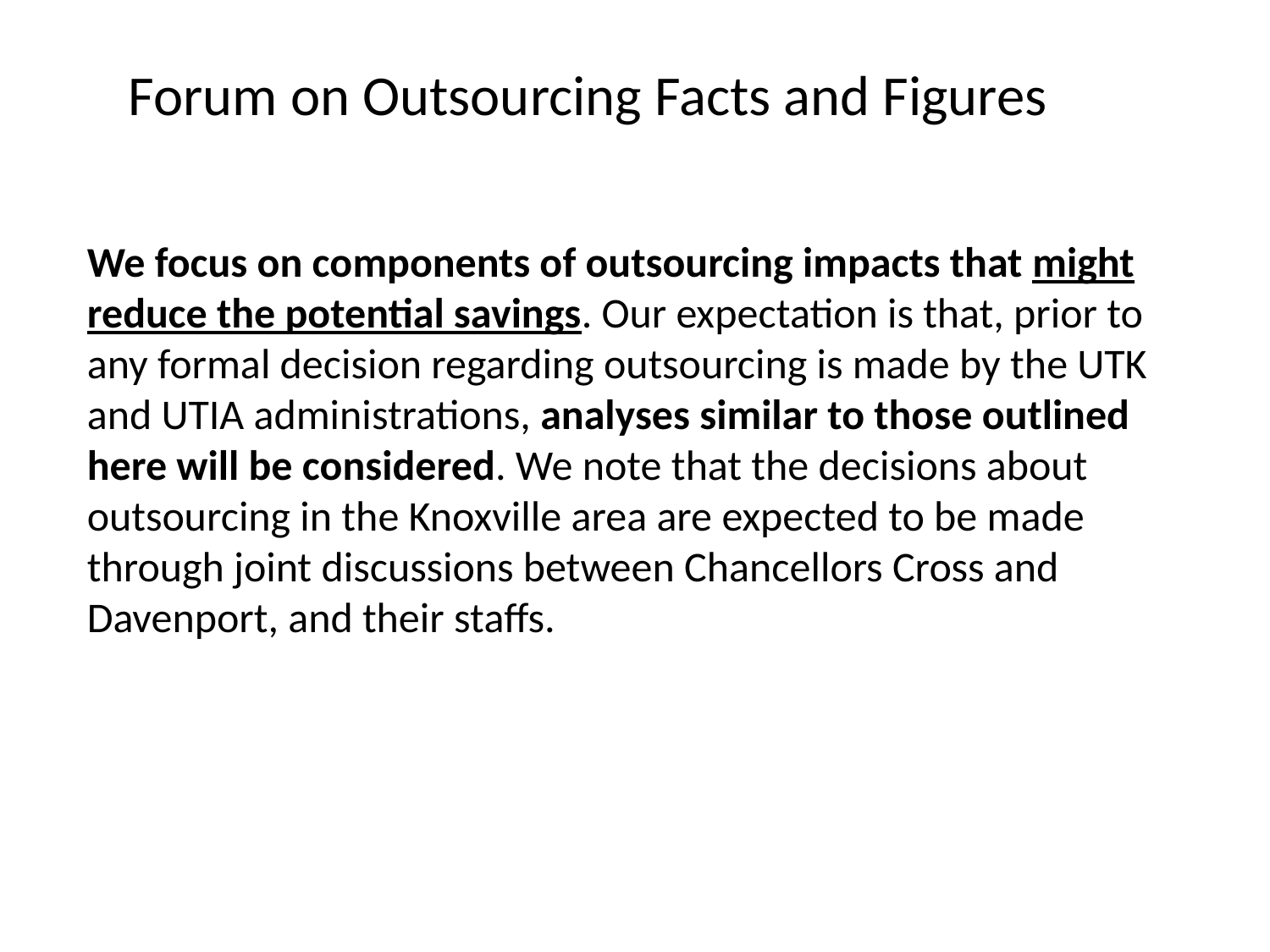

Forum on Outsourcing Facts and Figures
We focus on components of outsourcing impacts that might reduce the potential savings. Our expectation is that, prior to any formal decision regarding outsourcing is made by the UTK and UTIA administrations, analyses similar to those outlined here will be considered. We note that the decisions about outsourcing in the Knoxville area are expected to be made through joint discussions between Chancellors Cross and Davenport, and their staffs.